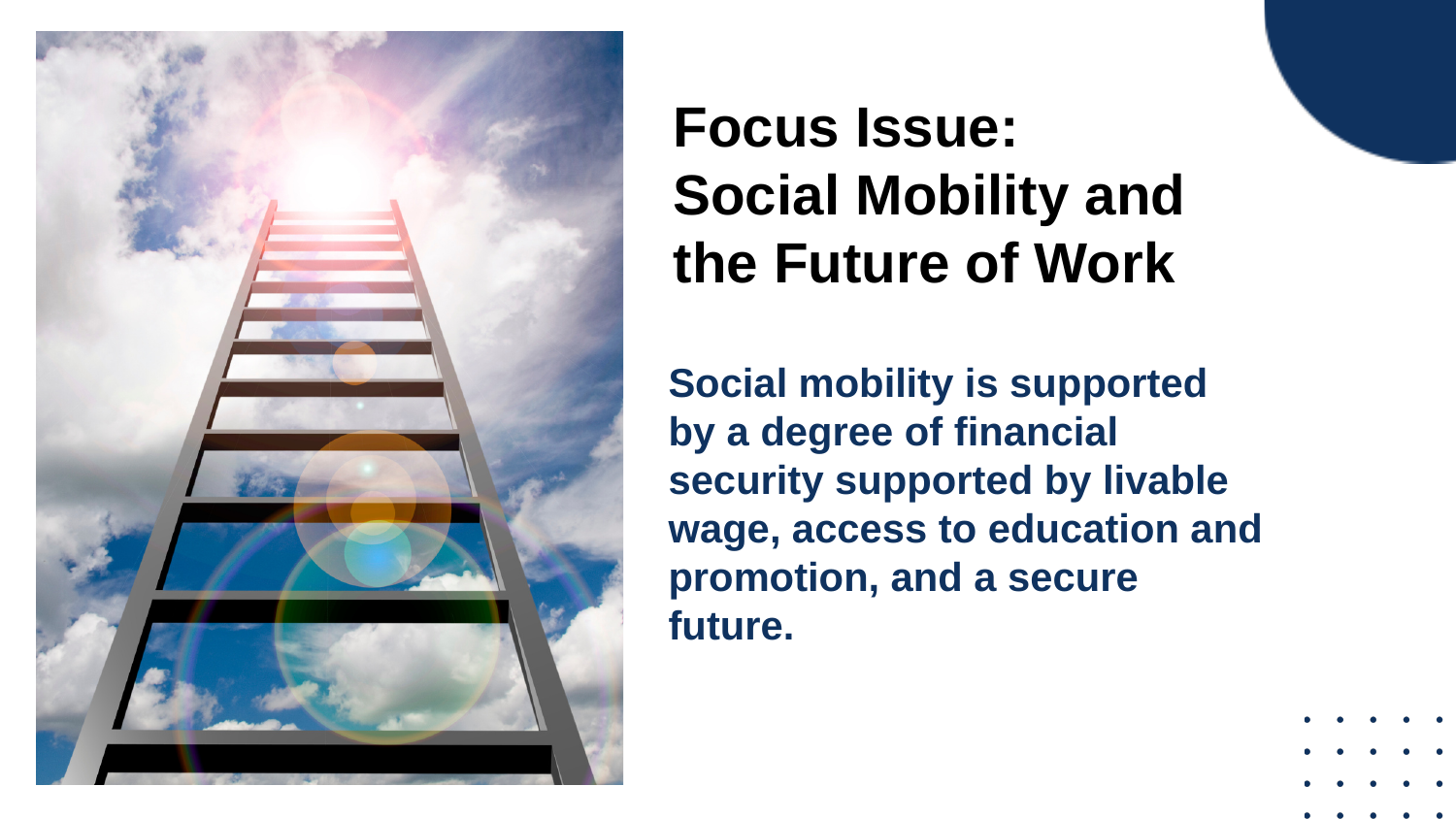

Focus Issue:
Social Mobility and the Future of Work
Social mobility is supported by a degree of financial security supported by livable wage, access to education and promotion, and a secure future.